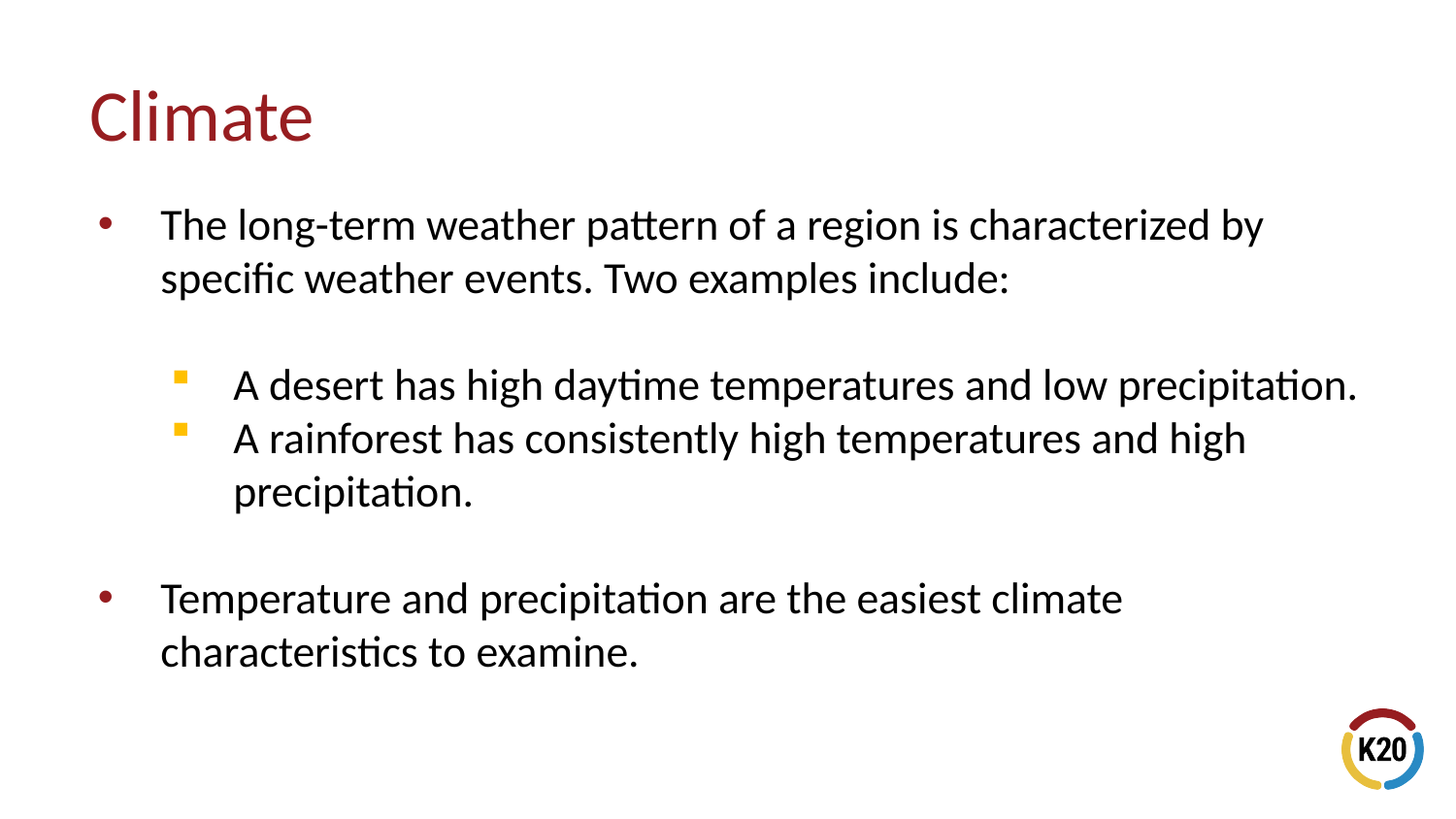

# Climate
The long-term weather pattern of a region is characterized by specific weather events. Two examples include:

A desert has high daytime temperatures and low precipitation.
A rainforest has consistently high temperatures and high precipitation.

Temperature and precipitation are the easiest climate characteristics to examine.